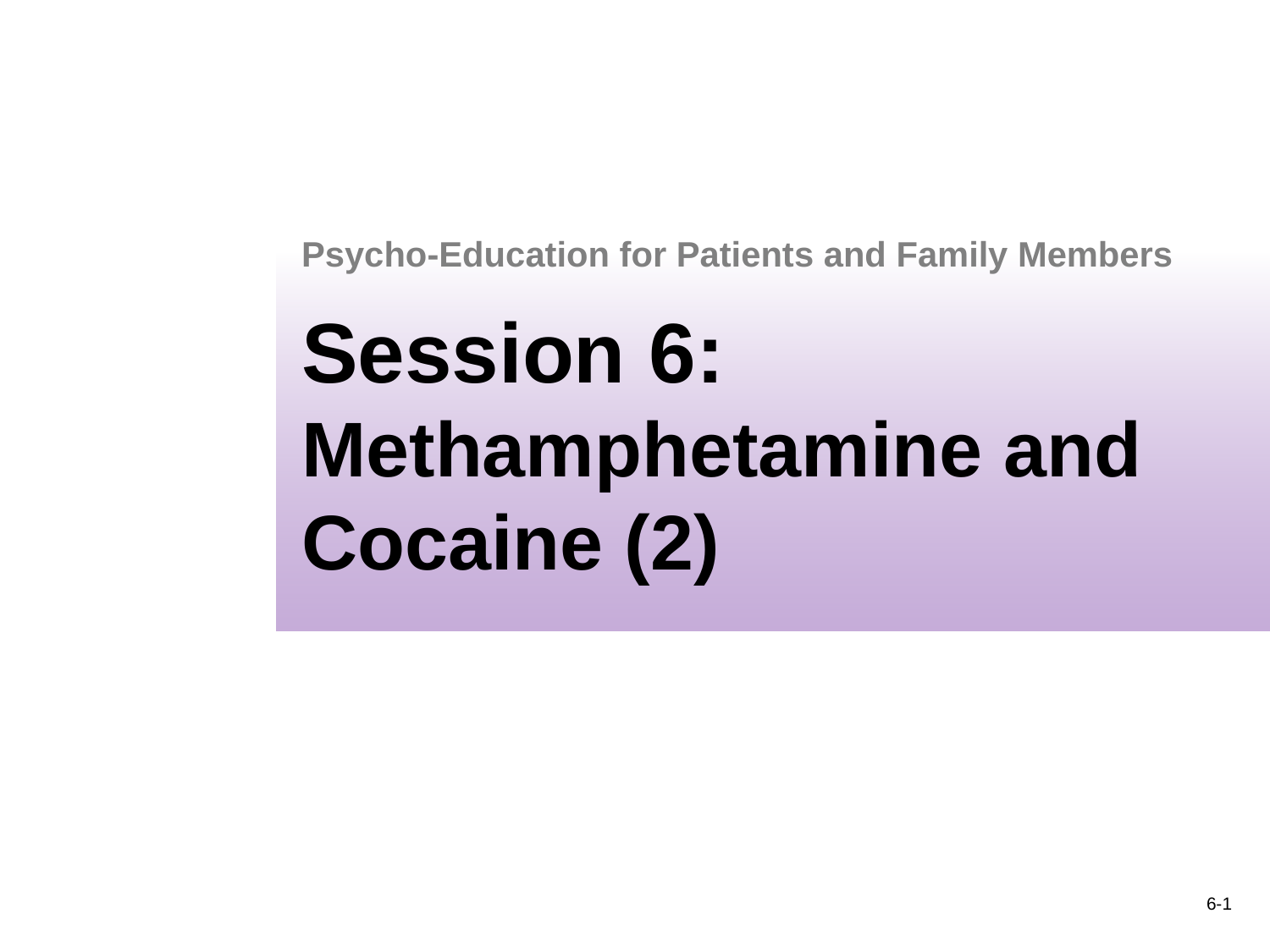

Psycho-Education for Patients and Family Members
Session 6: Methamphetamine and Cocaine (2)
6-1